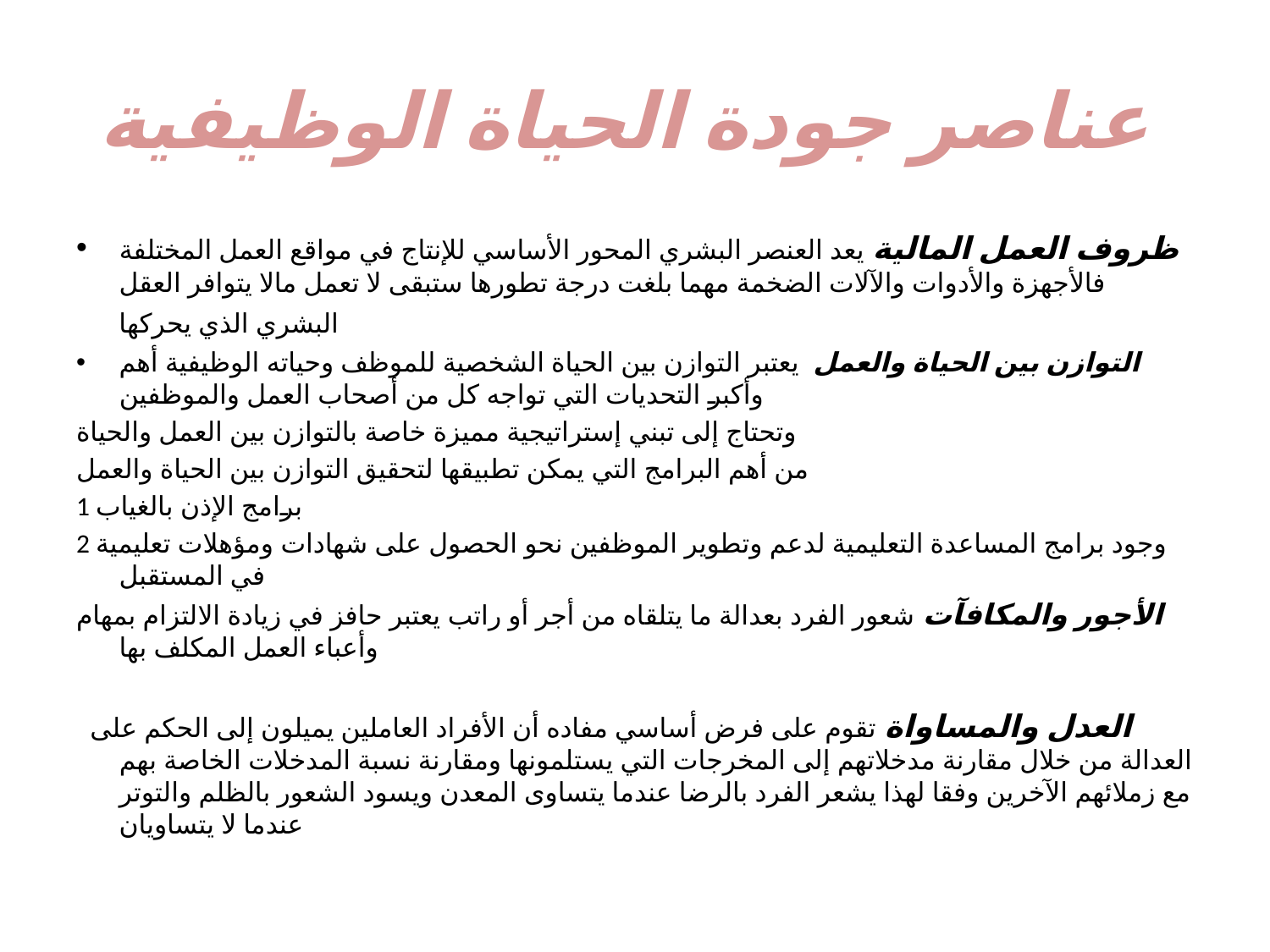

# عناصر جودة الحياة الوظيفية
ظروف العمل المالية يعد العنصر البشري المحور الأساسي للإنتاج في مواقع العمل المختلفة فالأجهزة والأدوات والآلات الضخمة مهما بلغت درجة تطورها ستبقى لا تعمل مالا يتوافر العقل البشري الذي يحركها
التوازن بين الحياة والعمل  يعتبر التوازن بين الحياة الشخصية للموظف وحياته الوظيفية أهم وأكبر التحديات التي تواجه كل من أصحاب العمل والموظفين
وتحتاج إلى تبني إستراتيجية مميزة خاصة بالتوازن بين العمل والحياة
من أهم البرامج التي يمكن تطبيقها لتحقيق التوازن بين الحياة والعمل
1 برامج الإذن بالغياب
2 وجود برامج المساعدة التعليمية لدعم وتطوير الموظفين نحو الحصول على شهادات ومؤهلات تعليمية في المستقبل
الأجور والمكافآت شعور الفرد بعدالة ما يتلقاه من أجر أو راتب يعتبر حافز في زيادة الالتزام بمهام وأعباء العمل المكلف بها

  العدل والمساواة تقوم على فرض أساسي مفاده أن الأفراد العاملين يميلون إلى الحكم على العدالة من خلال مقارنة مدخلاتهم إلى المخرجات التي يستلمونها ومقارنة نسبة المدخلات الخاصة بهم مع زملائهم الآخرين وفقا لهذا يشعر الفرد بالرضا عندما يتساوى المعدن ويسود الشعور بالظلم والتوتر عندما لا يتساويان